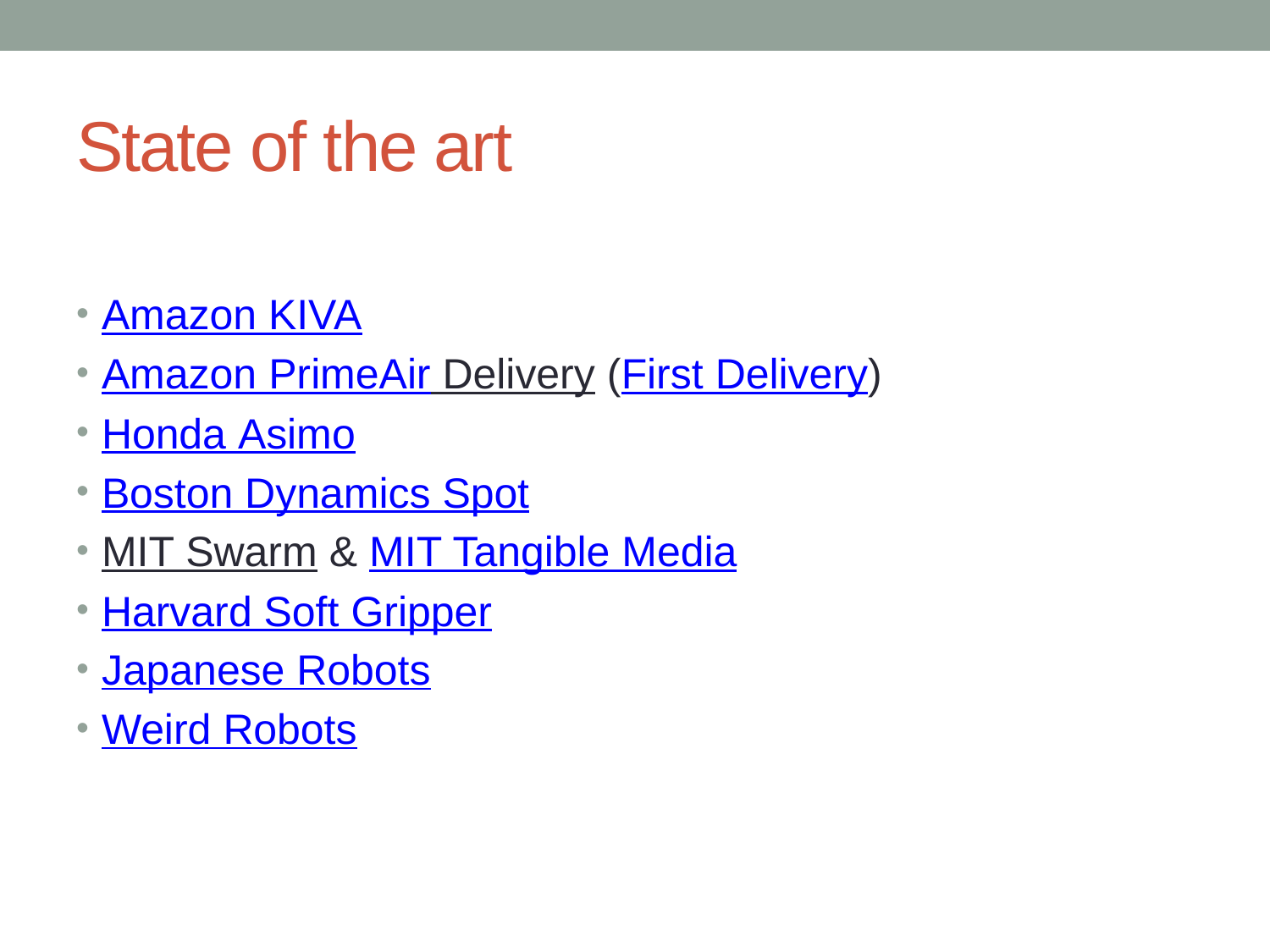

# State of the art

Amazon KIVA
Amazon PrimeAir Delivery (First Delivery)
Honda Asimo
Boston Dynamics Spot
MIT Swarm & MIT Tangible Media
Harvard Soft Gripper
Japanese Robots
Weird Robots